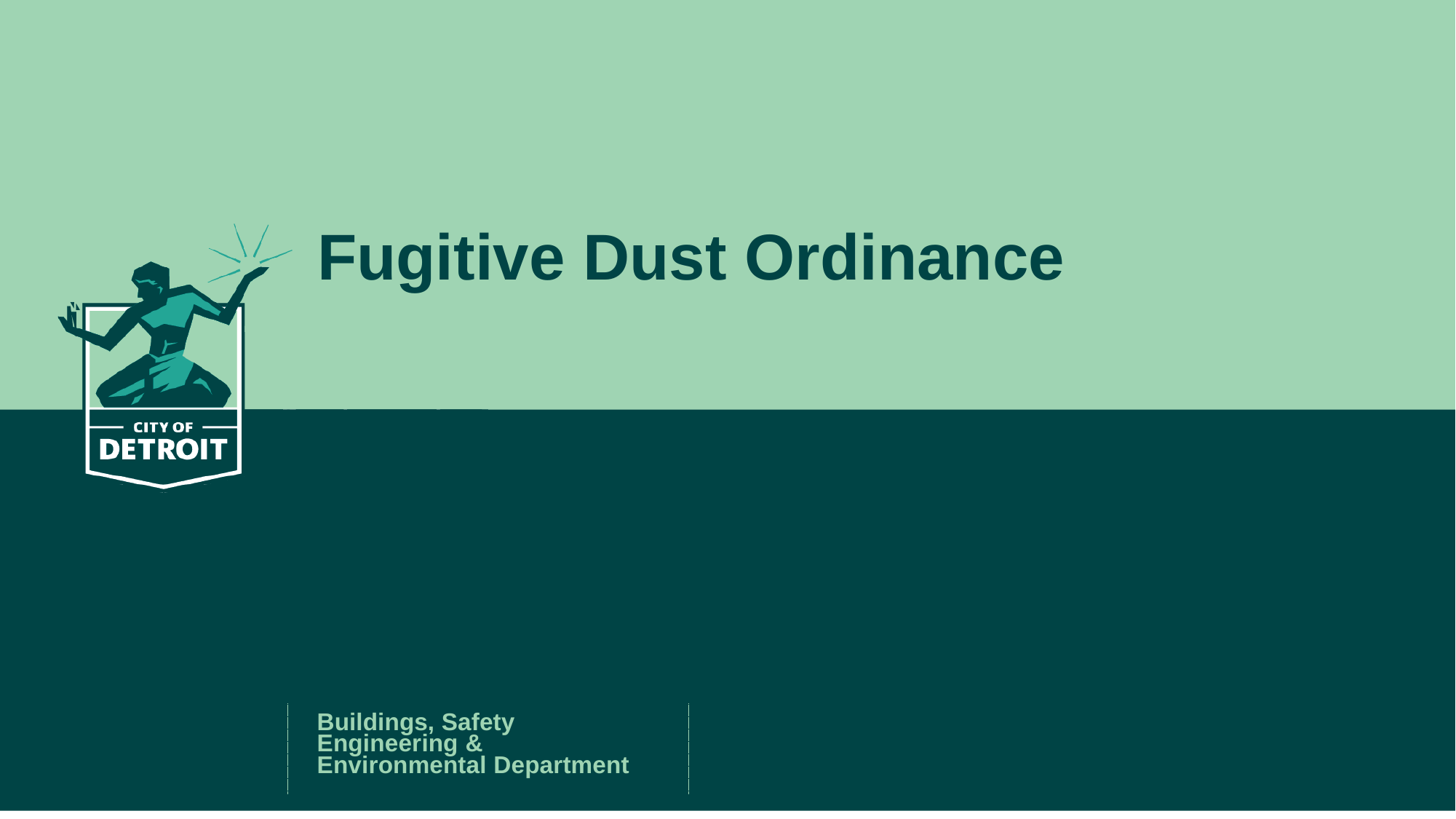

# Fugitive Dust Ordinance

Buildings, Safety Engineering & Environmental Department
1